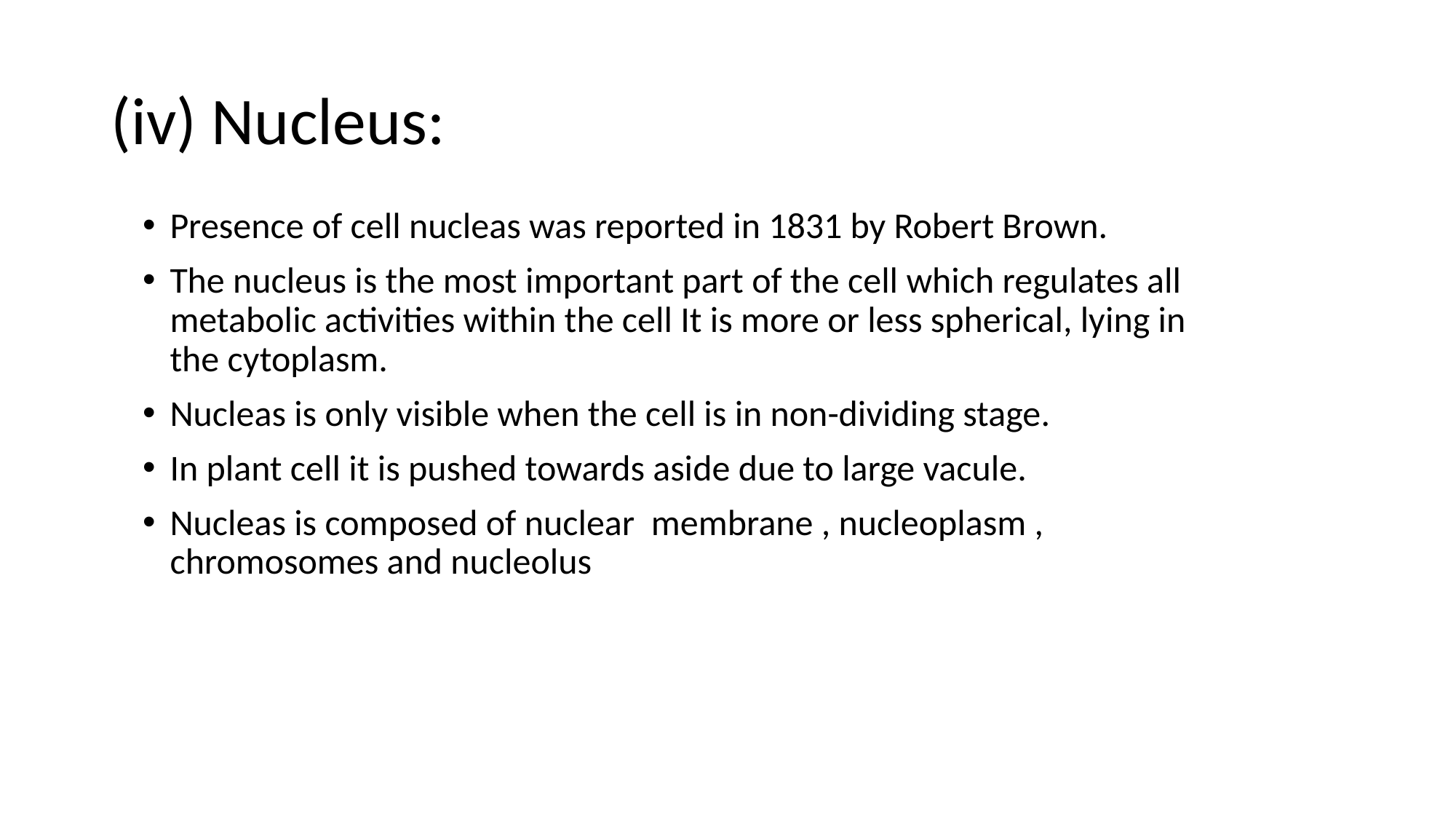

# (iv) Nucleus:
Presence of cell nucleas was reported in 1831 by Robert Brown.
The nucleus is the most important part of the cell which regulates all metabolic activities within the cell It is more or less spherical, lying in the cytoplasm.
Nucleas is only visible when the cell is in non-dividing stage.
In plant cell it is pushed towards aside due to large vacule.
Nucleas is composed of nuclear  membrane , nucleoplasm , chromosomes and nucleolus